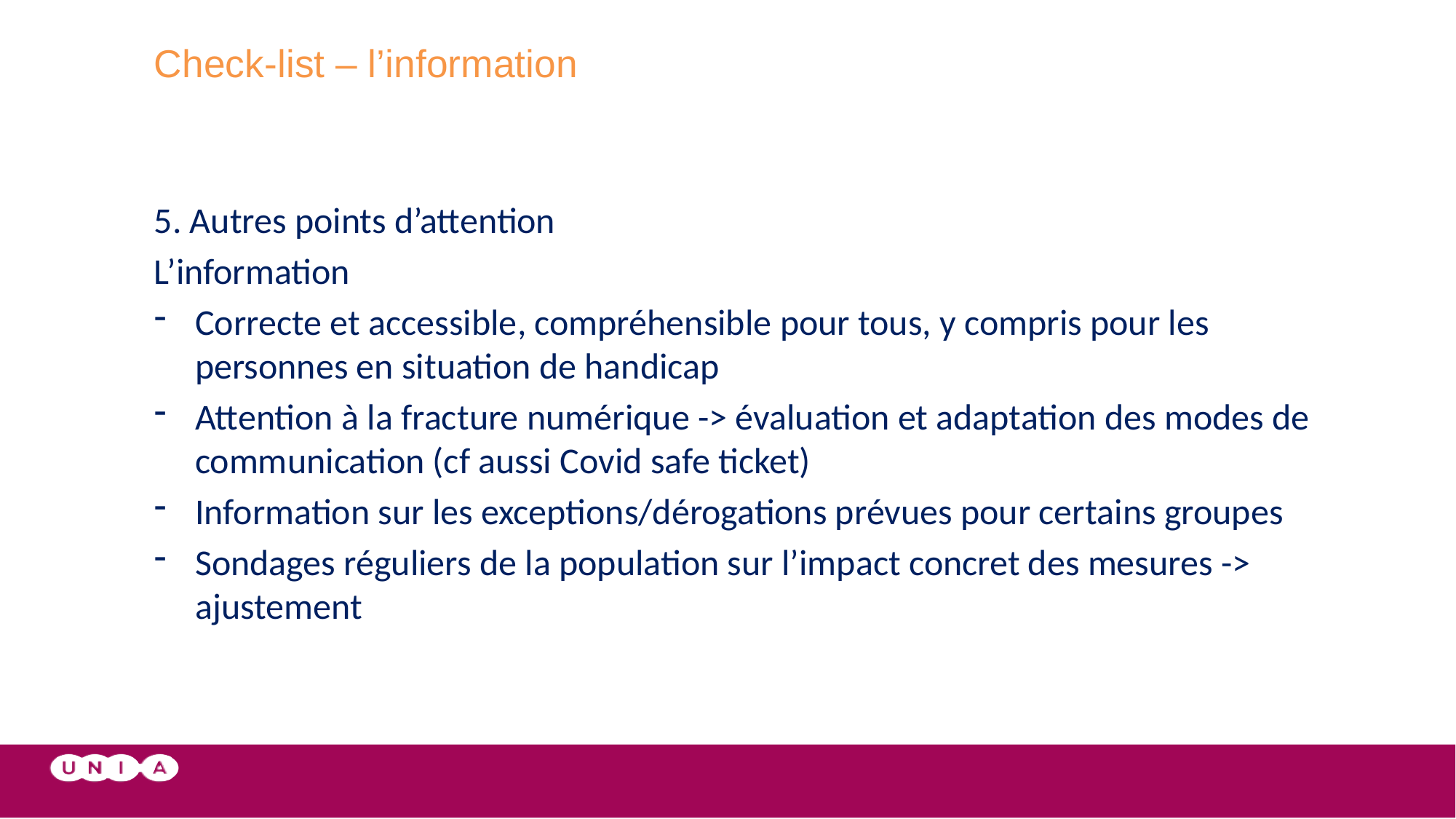

# Check-list – l’information
5. Autres points d’attention
L’information
Correcte et accessible, compréhensible pour tous, y compris pour les personnes en situation de handicap
Attention à la fracture numérique -> évaluation et adaptation des modes de communication (cf aussi Covid safe ticket)
Information sur les exceptions/dérogations prévues pour certains groupes
Sondages réguliers de la population sur l’impact concret des mesures -> ajustement